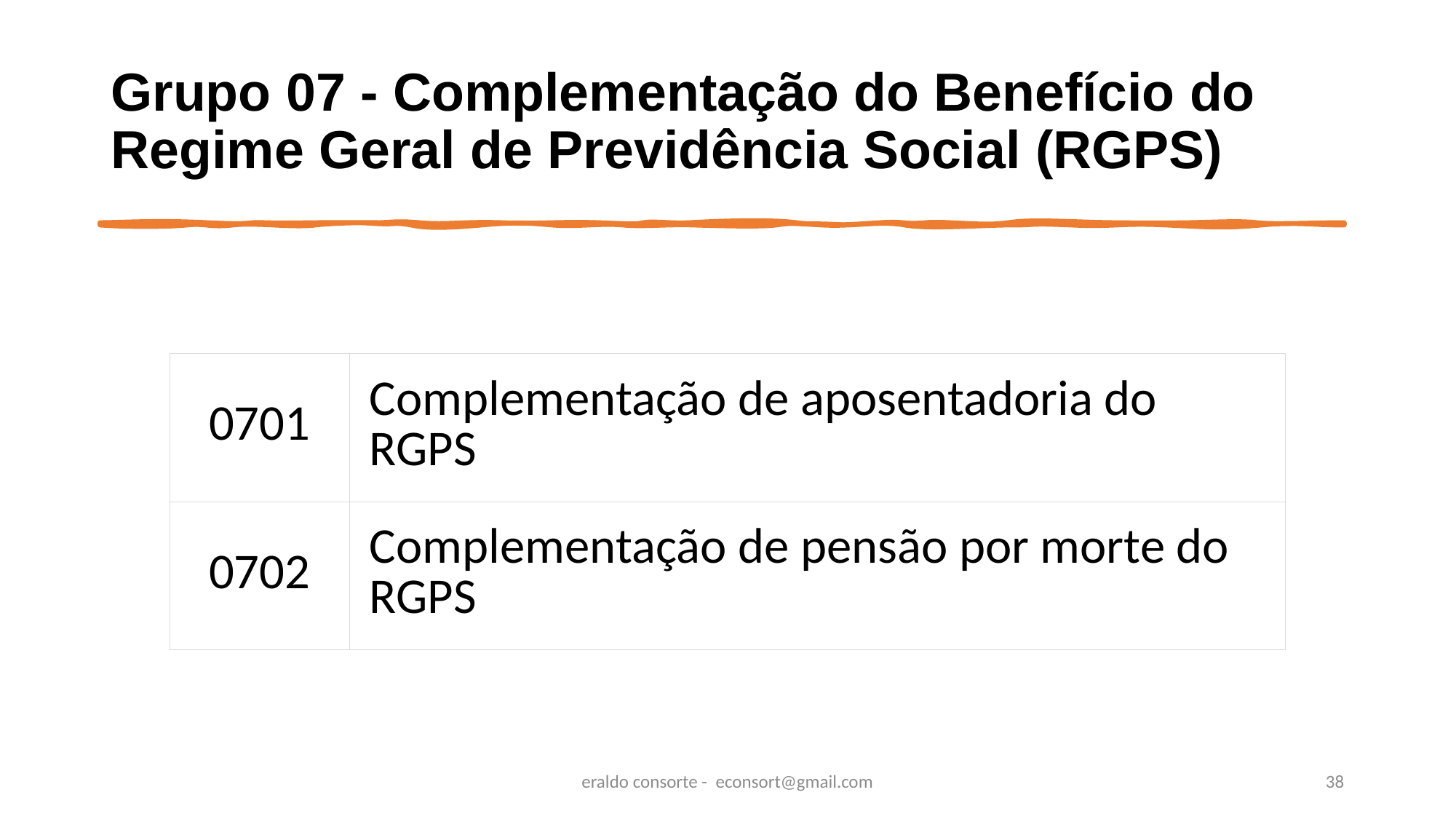

# Grupo 07 - Complementação do Benefício do Regime Geral de Previdência Social (RGPS)

| 0701 | Complementação de aposentadoria do RGPS |
| --- | --- |
| 0702 | Complementação de pensão por morte do RGPS |
eraldo consorte -  econsort@gmail.com
38